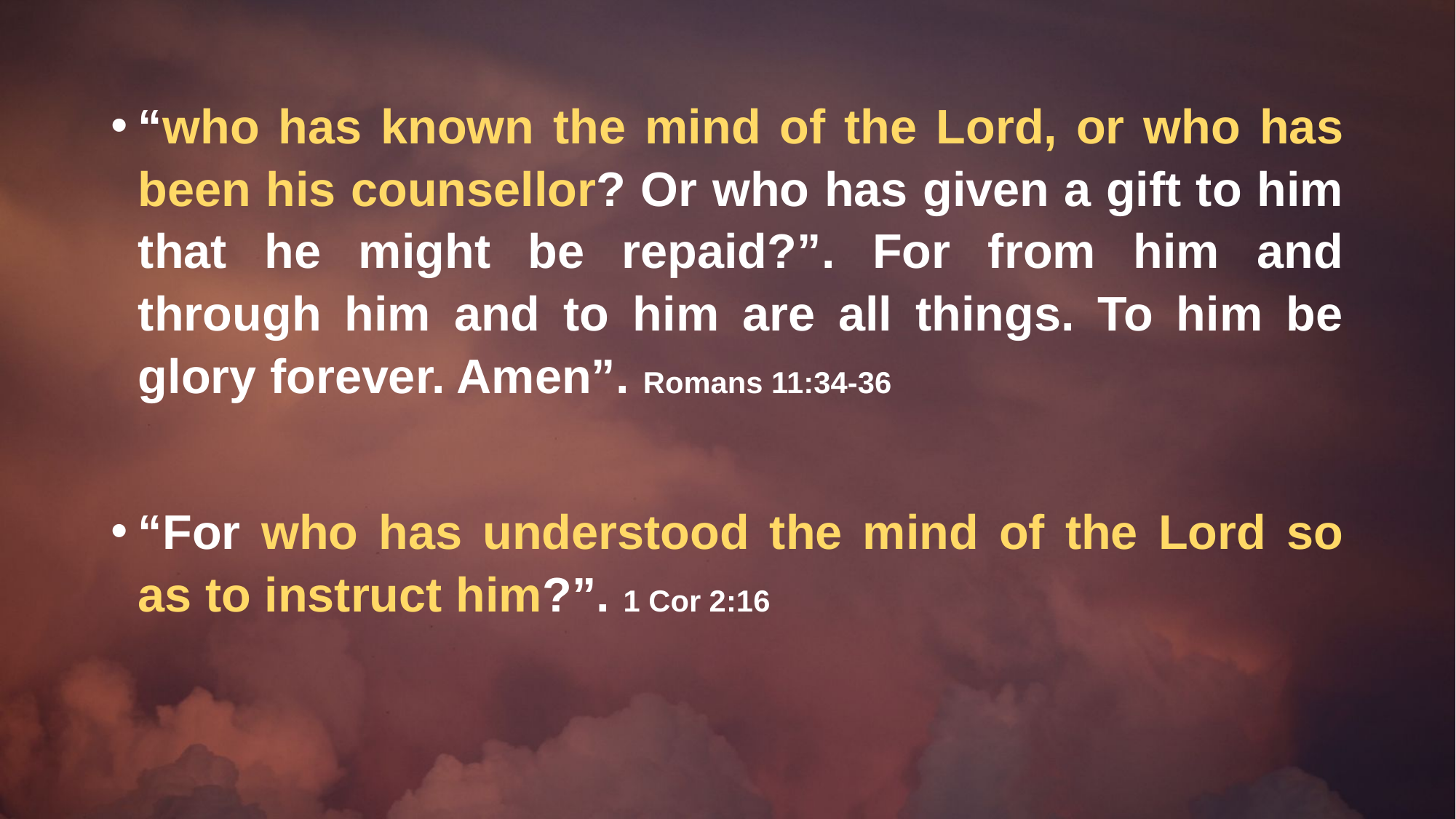

“who has known the mind of the Lord, or who has been his counsellor? Or who has given a gift to him that he might be repaid?”. For from him and through him and to him are all things. To him be glory forever. Amen”. Romans 11:34-36

“For who has understood the mind of the Lord so as to instruct him?”. 1 Cor 2:16